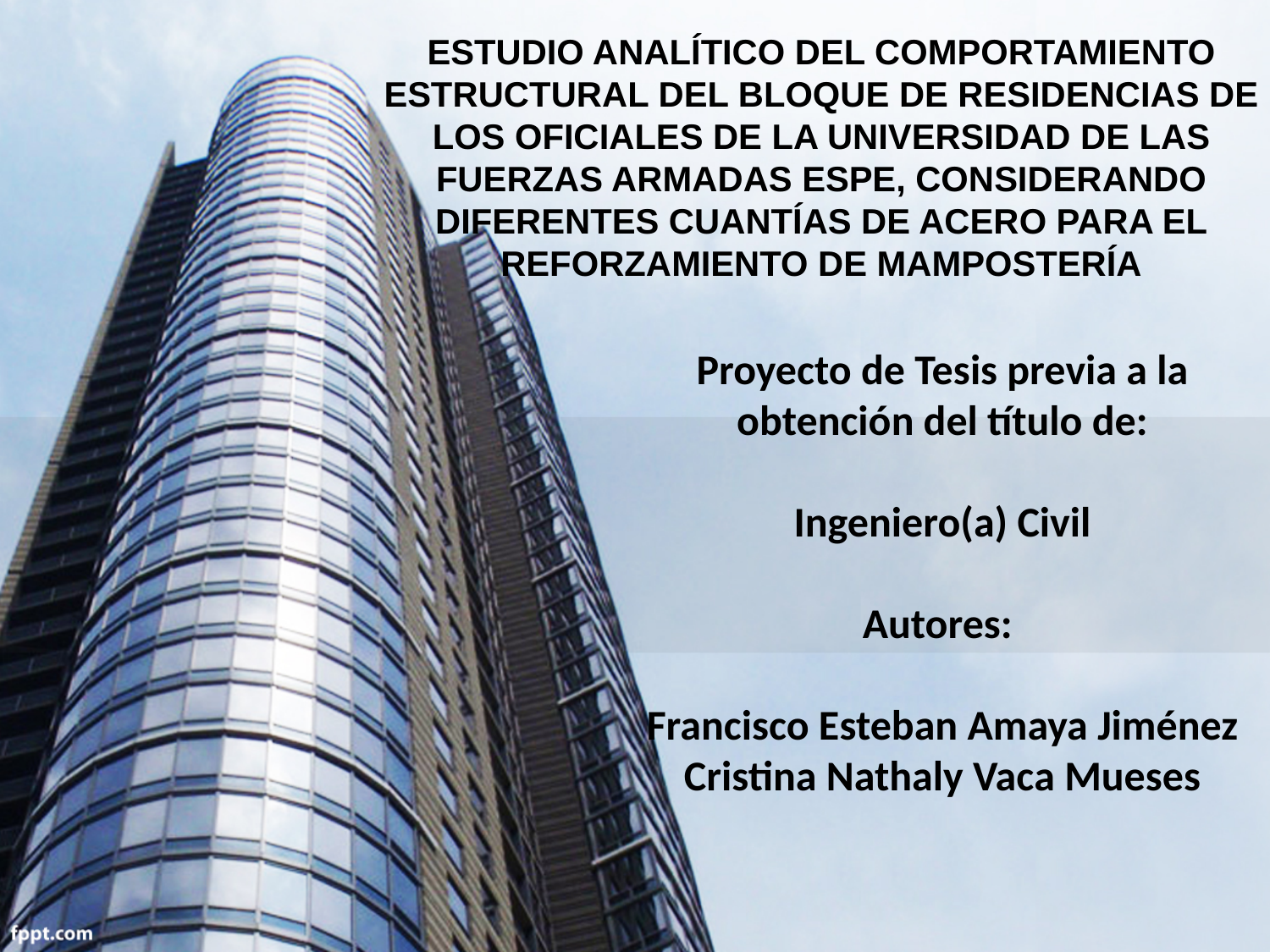

# ESTUDIO ANALÍTICO DEL COMPORTAMIENTO ESTRUCTURAL DEL BLOQUE DE RESIDENCIAS DE LOS OFICIALES DE LA UNIVERSIDAD DE LAS FUERZAS ARMADAS ESPE, CONSIDERANDO DIFERENTES CUANTÍAS DE ACERO PARA EL REFORZAMIENTO DE MAMPOSTERÍA
Proyecto de Tesis previa a la obtención del título de:

Ingeniero(a) Civil

Autores:

Francisco Esteban Amaya Jiménez
Cristina Nathaly Vaca Mueses